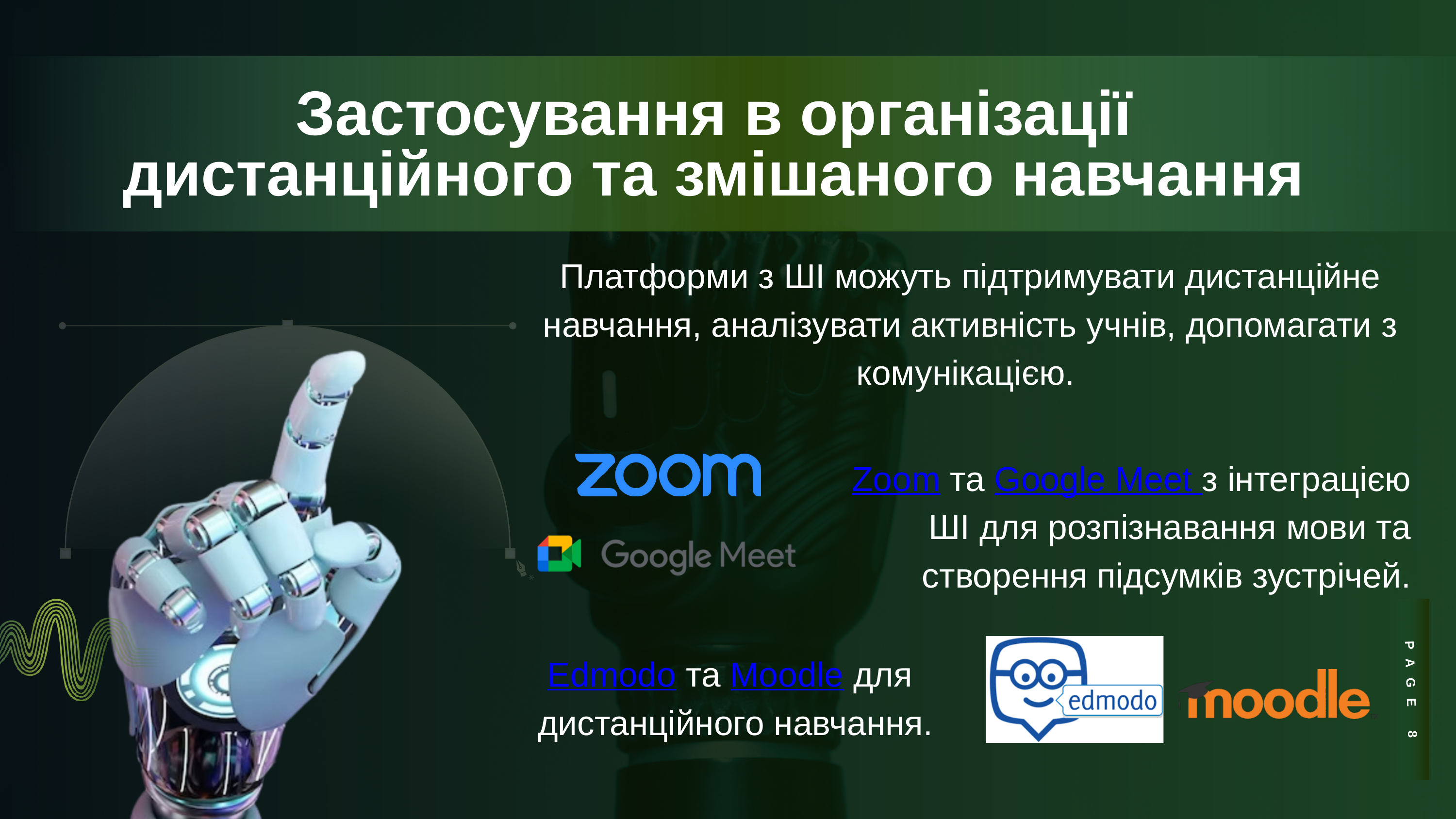

Застосування в організації дистанційного та змішаного навчання
Платформи з ШІ можуть підтримувати дистанційне навчання, аналізувати активність учнів, допомагати з комунікацією.

 Zoom та Google Meet з інтеграцією ШІ для розпізнавання мови та створення підсумків зустрічей.

 Edmodo та Moodle для дистанційного навчання.

PAGE 8